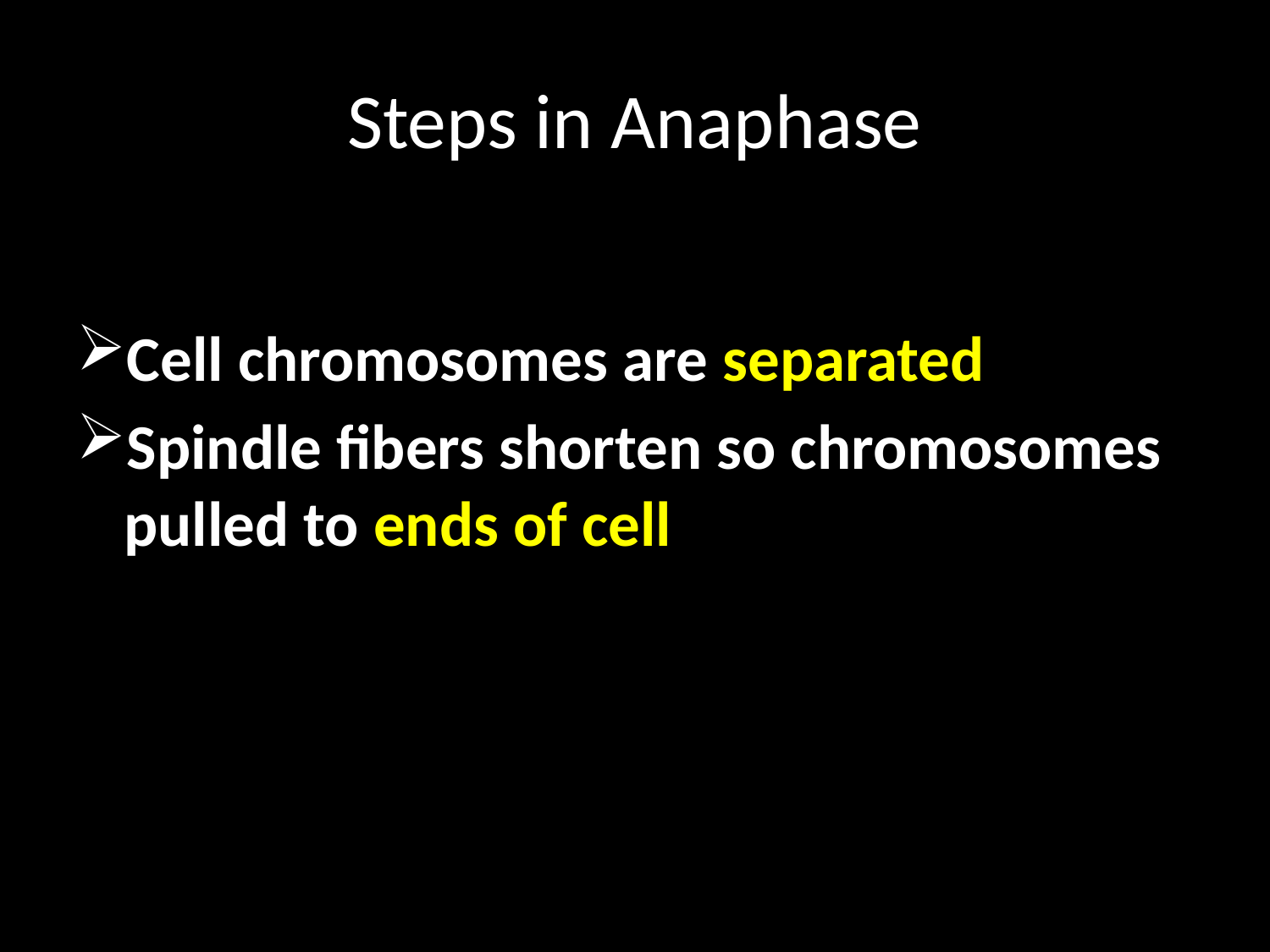

# Steps in Anaphase

Cell chromosomes are separated
Spindle fibers shorten so chromosomes pulled to ends of cell